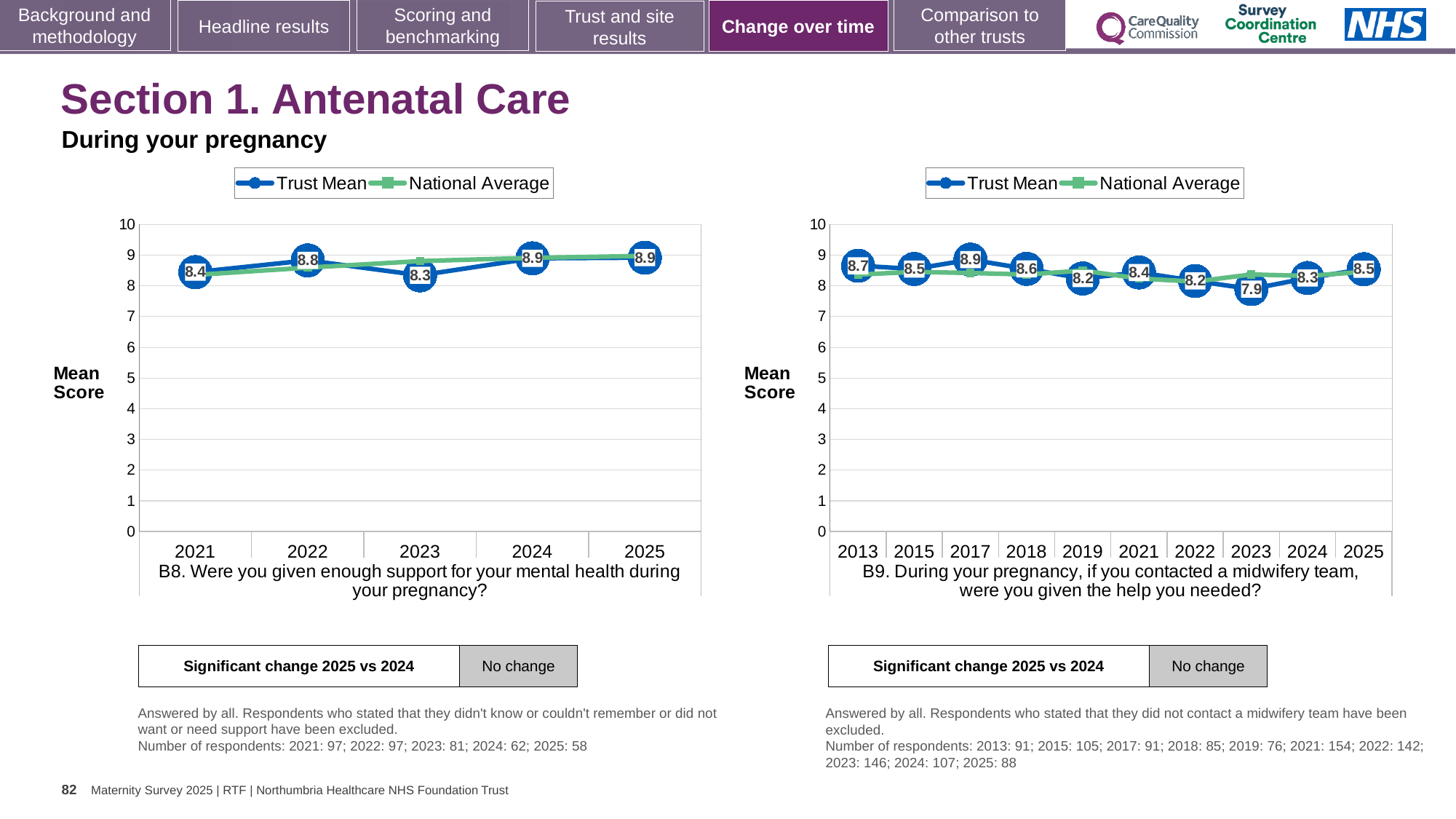

# Section 1. Antenatal Care
During your pregnancy

### Chart

| Category | Trust Mean | National Average |
|---|---|---|
| 2021 | 8.446309997610388 | 8.355702913859705 |
| 2022 | 8.828832028113446 | 8.592738230973808 |
| 2023 | 8.34232769271009 | 8.805387540209836 |
| 2024 | 8.896517803513827 | 8.911946371159571 |
| 2025 | 8.918058025668778 | 8.973624836736738 |

### Chart

| Category | Trust Mean | National Average |
|---|---|---|
| 2013 | 8.655806402718019 | 8.366630621957457 |
| 2015 | 8.549947115337764 | 8.454962425265093 |
| 2017 | 8.85255411286611 | 8.418200788701585 |
| 2018 | 8.553719803515133 | 8.368830845076582 |
| 2019 | 8.240881129398296 | 8.495927936753032 |
| 2021 | 8.436599792135997 | 8.238861430033532 |
| 2022 | 8.158851423816296 | 8.138291133359761 |
| 2023 | 7.895690096716283 | 8.369775290466988 |
| 2024 | 8.254678959926824 | 8.322964255294067 |
| 2025 | 8.541332119907981 | 8.455309581557946 |
| Significant change 2025 vs 2024 | No change |
| --- | --- |
| Significant change 2025 vs 2024 | No change |
| --- | --- |
Answered by all. Respondents who stated that they didn't know or couldn't remember or did not want or need support have been excluded.
Number of respondents: 2021: 97; 2022: 97; 2023: 81; 2024: 62; 2025: 58
Answered by all. Respondents who stated that they did not contact a midwifery team have been excluded.
Number of respondents: 2013: 91; 2015: 105; 2017: 91; 2018: 85; 2019: 76; 2021: 154; 2022: 142; 2023: 146; 2024: 107; 2025: 88
82